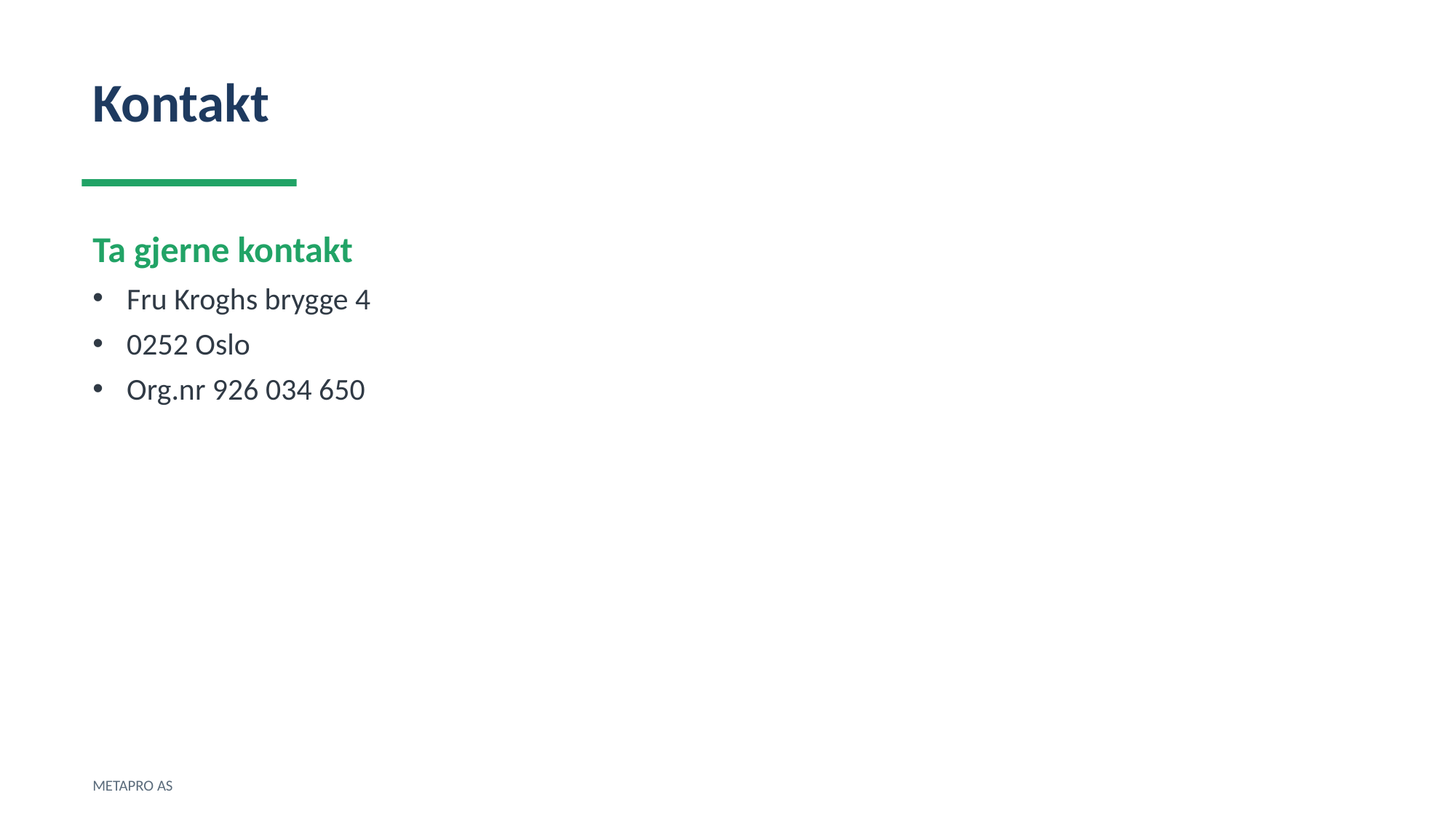

Kontakt

Ta gjerne kontakt
Fru Kroghs brygge 4
0252 Oslo
Org.nr 926 034 650
METAPRO AS